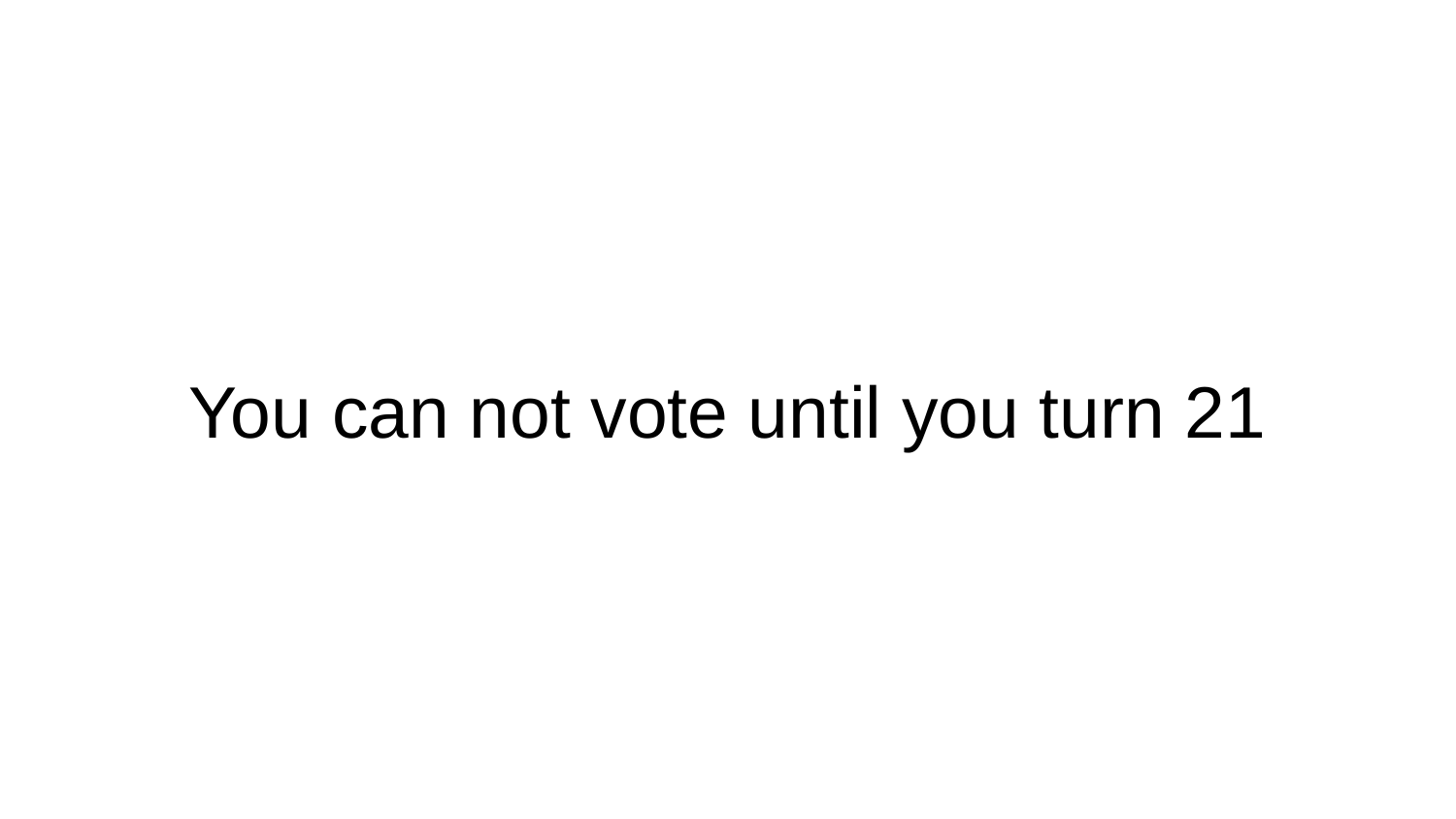

# You can not vote until you turn 21